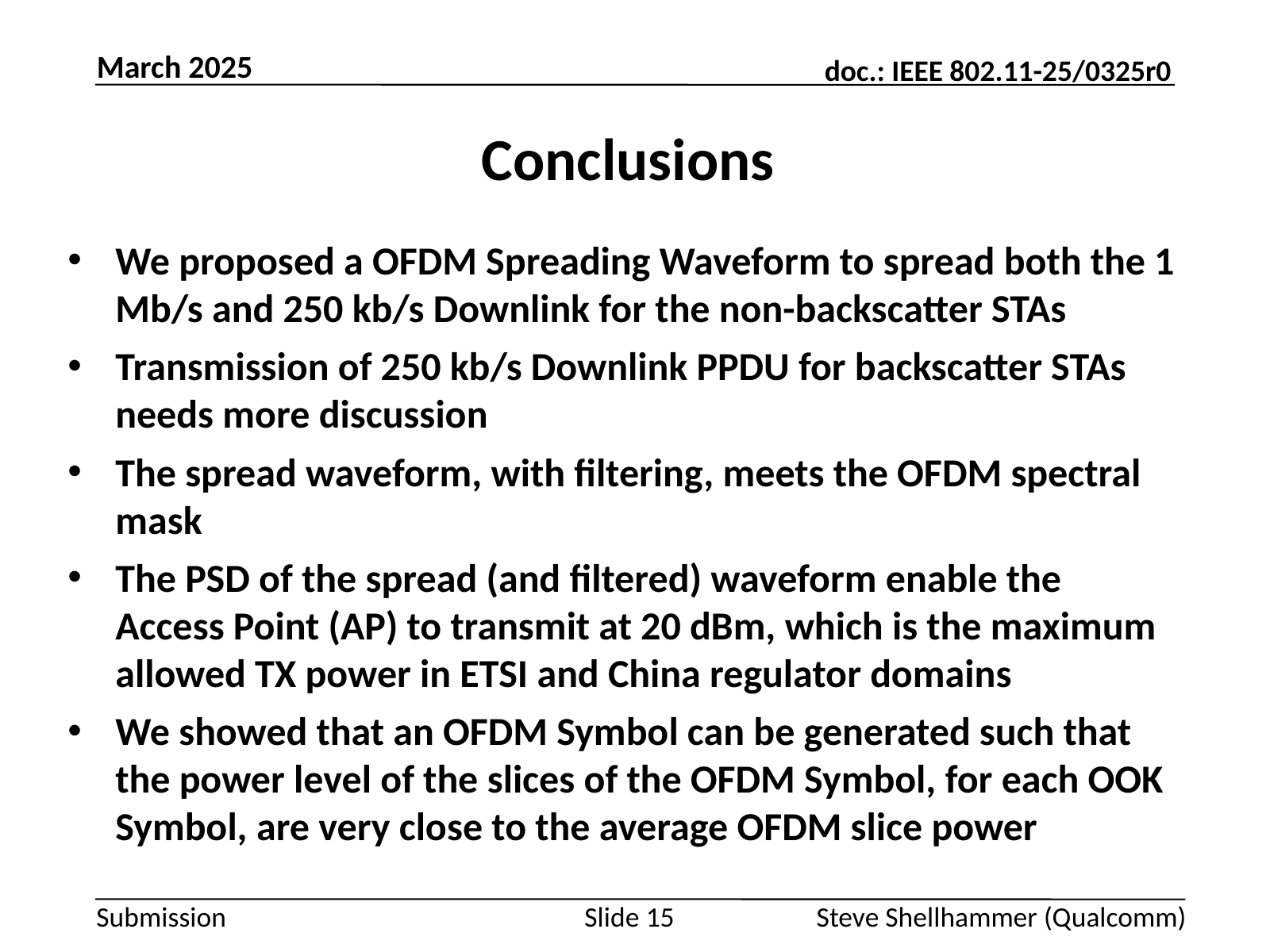

March 2025
# Conclusions
We proposed a OFDM Spreading Waveform to spread both the 1 Mb/s and 250 kb/s Downlink for the non-backscatter STAs
Transmission of 250 kb/s Downlink PPDU for backscatter STAs needs more discussion
The spread waveform, with filtering, meets the OFDM spectral mask
The PSD of the spread (and filtered) waveform enable the Access Point (AP) to transmit at 20 dBm, which is the maximum allowed TX power in ETSI and China regulator domains
We showed that an OFDM Symbol can be generated such that the power level of the slices of the OFDM Symbol, for each OOK Symbol, are very close to the average OFDM slice power
Slide 15
Steve Shellhammer (Qualcomm)